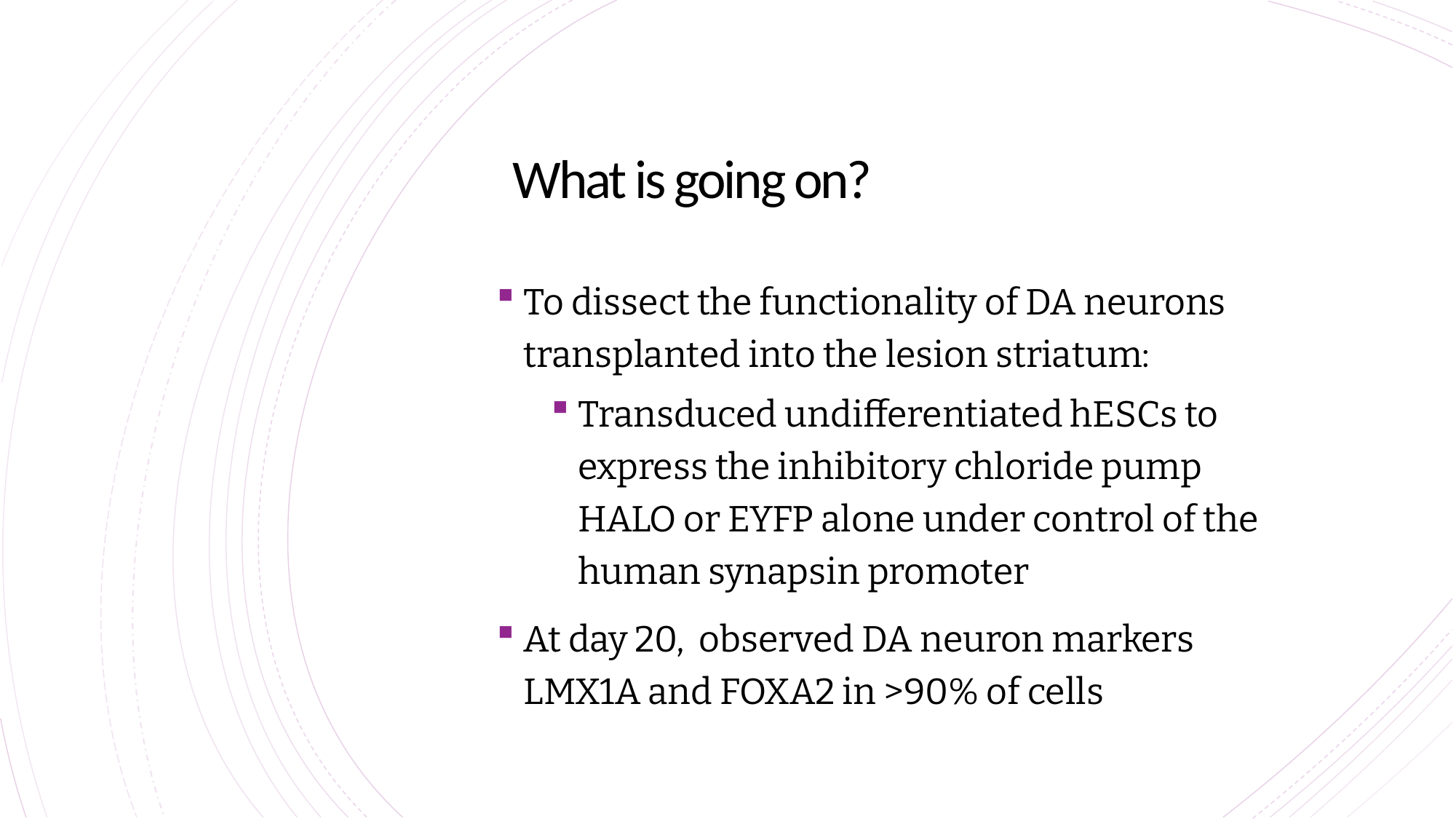

# What is going on?
To dissect the functionality of DA neurons transplanted into the lesion striatum:
Transduced undifferentiated hESCs to express the inhibitory chloride pump HALO or EYFP alone under control of the human synapsin promoter
At day 20,  observed DA neuron markers LMX1A and FOXA2 in >90% of cells